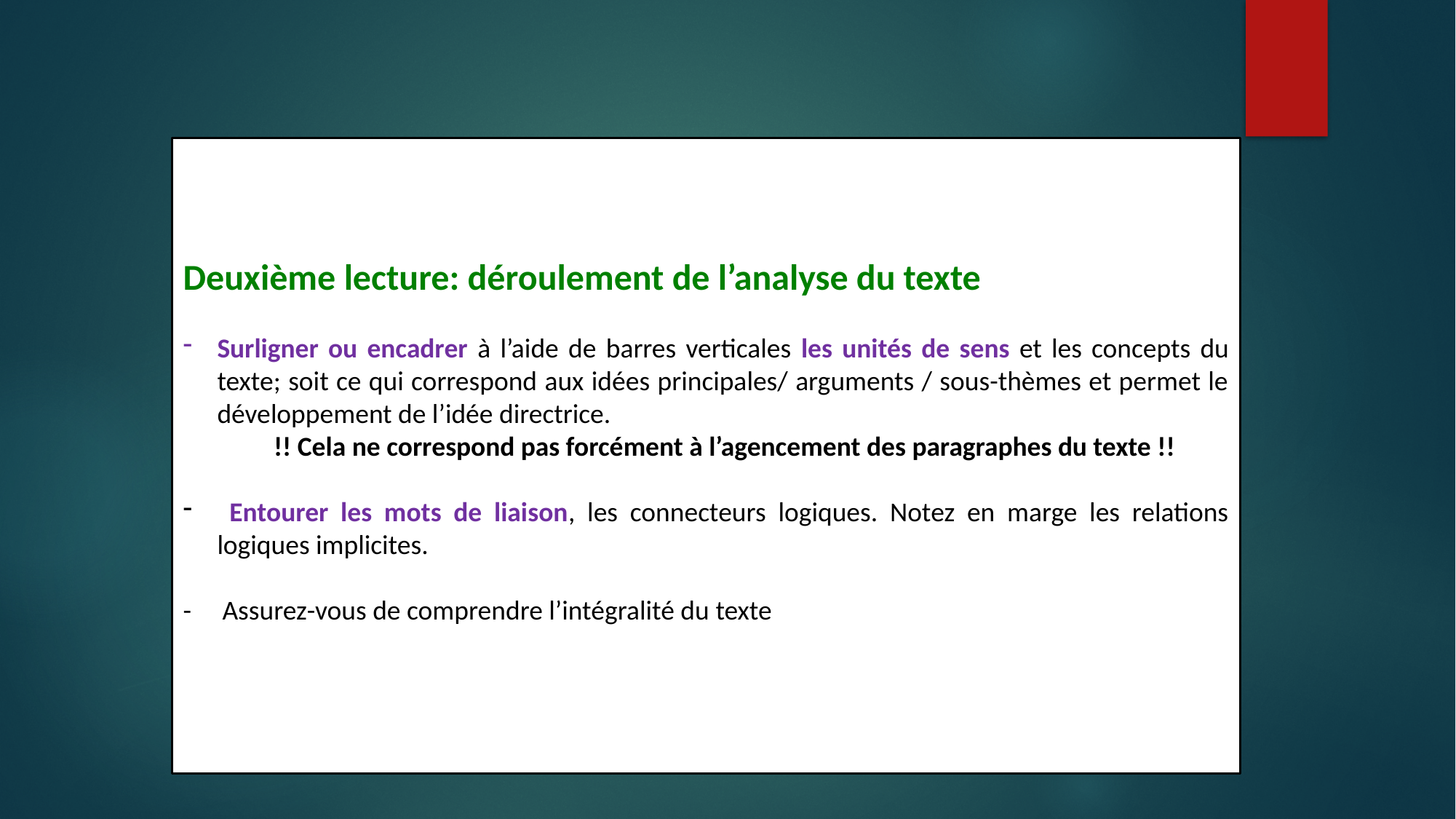

Deuxième lecture: déroulement de l’analyse du texte

Surligner ou encadrer à l’aide de barres verticales les unités de sens et les concepts du texte; soit ce qui correspond aux idées principales/ arguments / sous-thèmes et permet le développement de l’idée directrice.
      !! Cela ne correspond pas forcément à l’agencement des paragraphes du texte !!

 Entourer les mots de liaison, les connecteurs logiques. Notez en marge les relations logiques implicites.

-     Assurez-vous de comprendre l’intégralité du texte